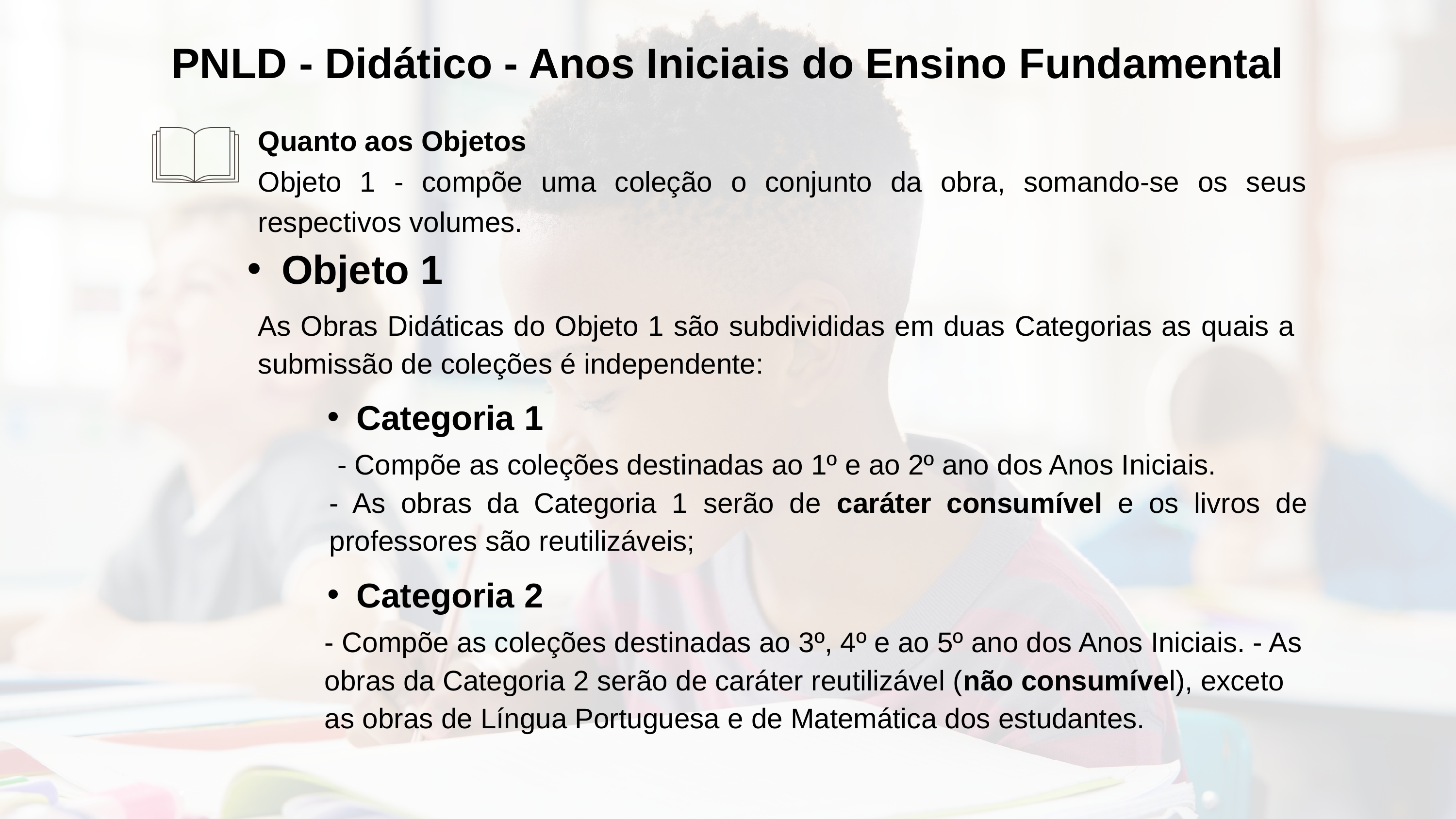

PNLD - Didático - Anos Iniciais do Ensino Fundamental
Quanto aos Objetos
Objeto 1 - compõe uma coleção o conjunto da obra, somando-se os seus respectivos volumes.

Objeto 1
As Obras Didáticas do Objeto 1 são subdivididas em duas Categorias as quais a submissão de coleções é independente:
Categoria 1
 - Compõe as coleções destinadas ao 1º e ao 2º ano dos Anos Iniciais.
- As obras da Categoria 1 serão de caráter consumível e os livros de professores são reutilizáveis;
Categoria 2
- Compõe as coleções destinadas ao 3º, 4º e ao 5º ano dos Anos Iniciais. - As obras da Categoria 2 serão de caráter reutilizável (não consumível), exceto as obras de Língua Portuguesa e de Matemática dos estudantes.